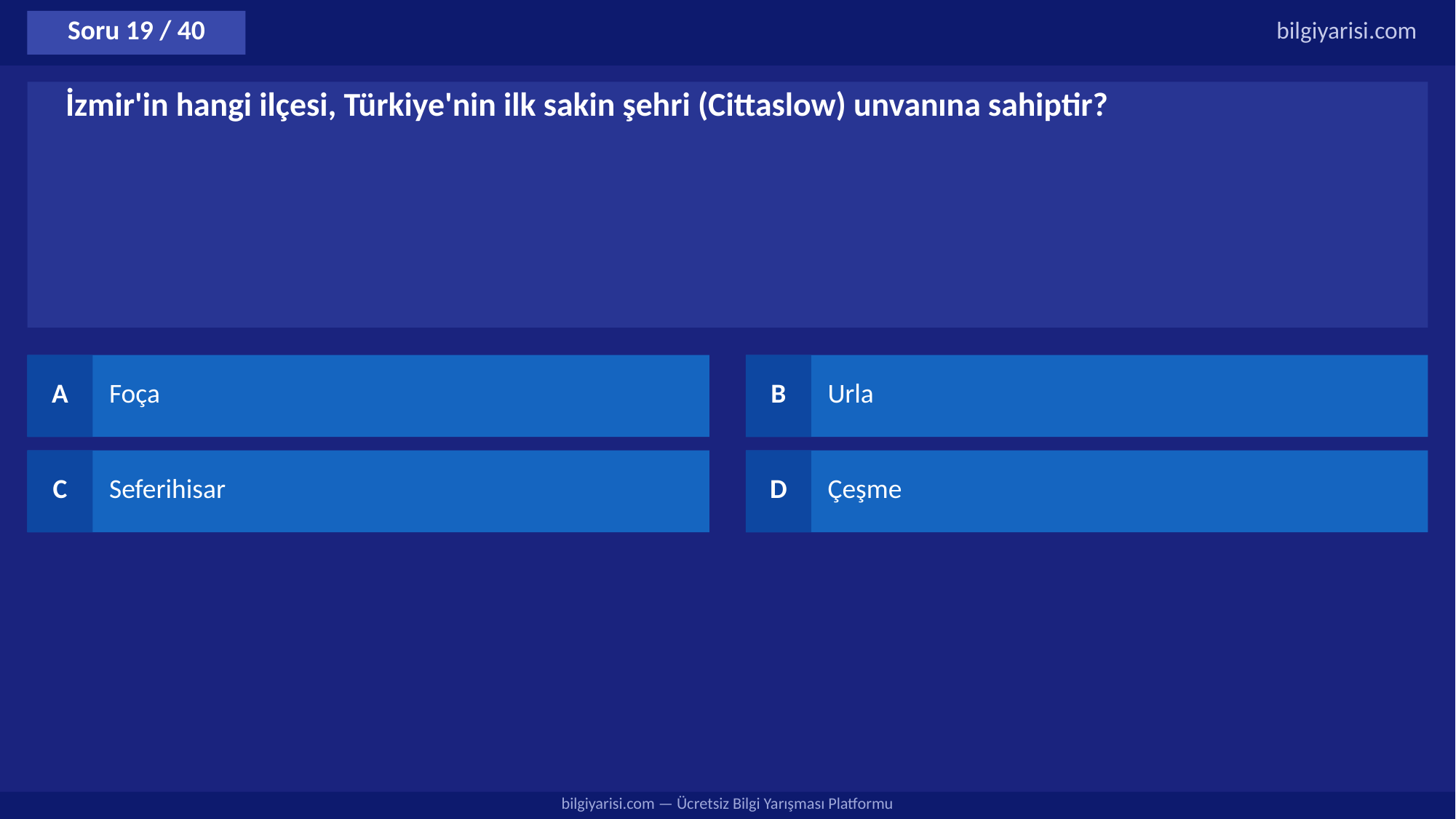

Soru 19 / 40
bilgiyarisi.com

İzmir'in hangi ilçesi, Türkiye'nin ilk sakin şehri (Cittaslow) unvanına sahiptir?

A
Foça

B
Urla

C
Seferihisar

D
Çeşme
bilgiyarisi.com — Ücretsiz Bilgi Yarışması Platformu